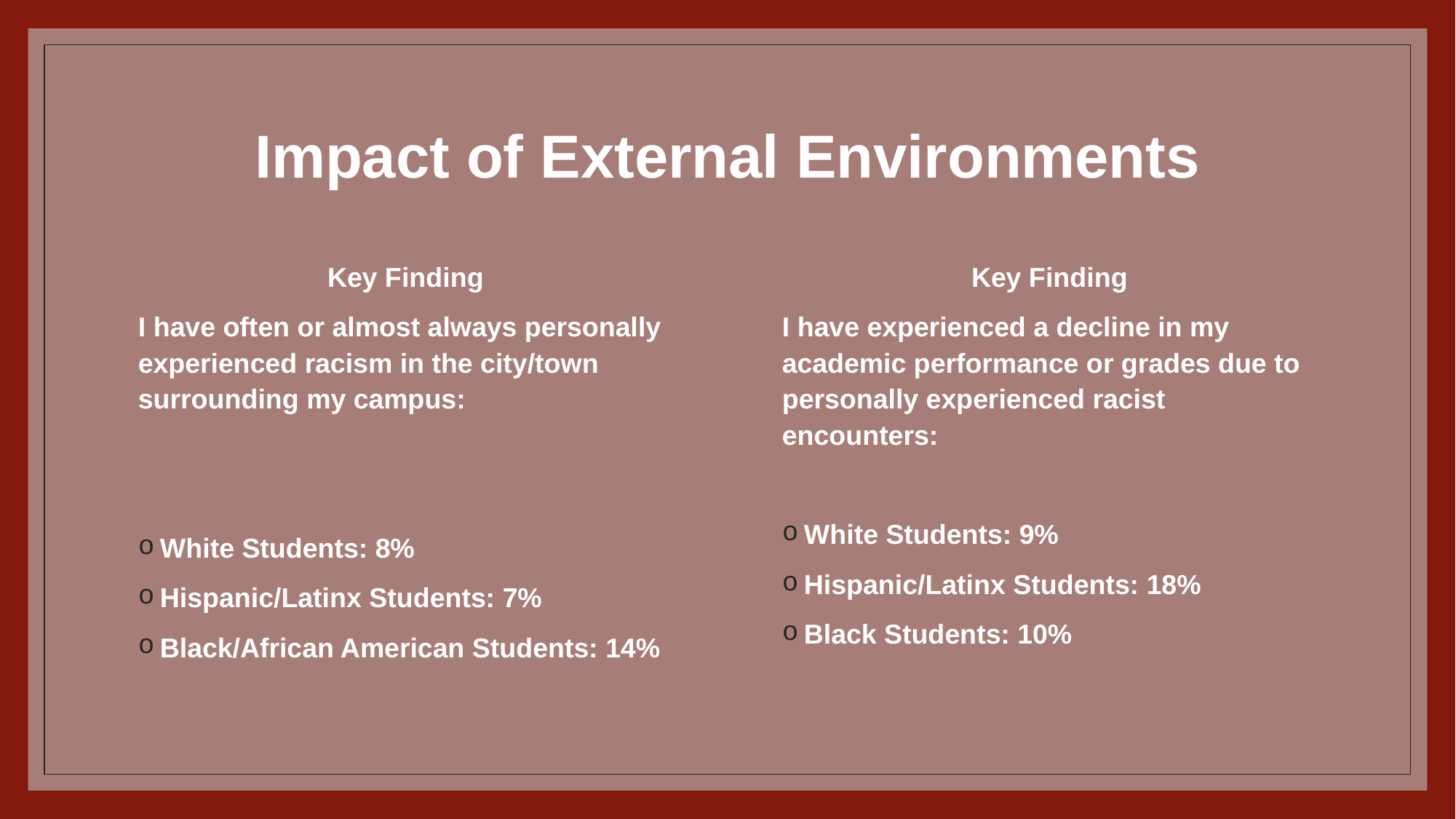

# Impact of External Environments
Key Finding
I have often or almost always personally experienced racism in the city/town surrounding my campus:

White Students: 8%
Hispanic/Latinx Students: 7%
Black/African American Students: 14%
Key Finding
I have experienced a decline in my academic performance or grades due to personally experienced racist encounters:

White Students: 9%
Hispanic/Latinx Students: 18%
Black Students: 10%